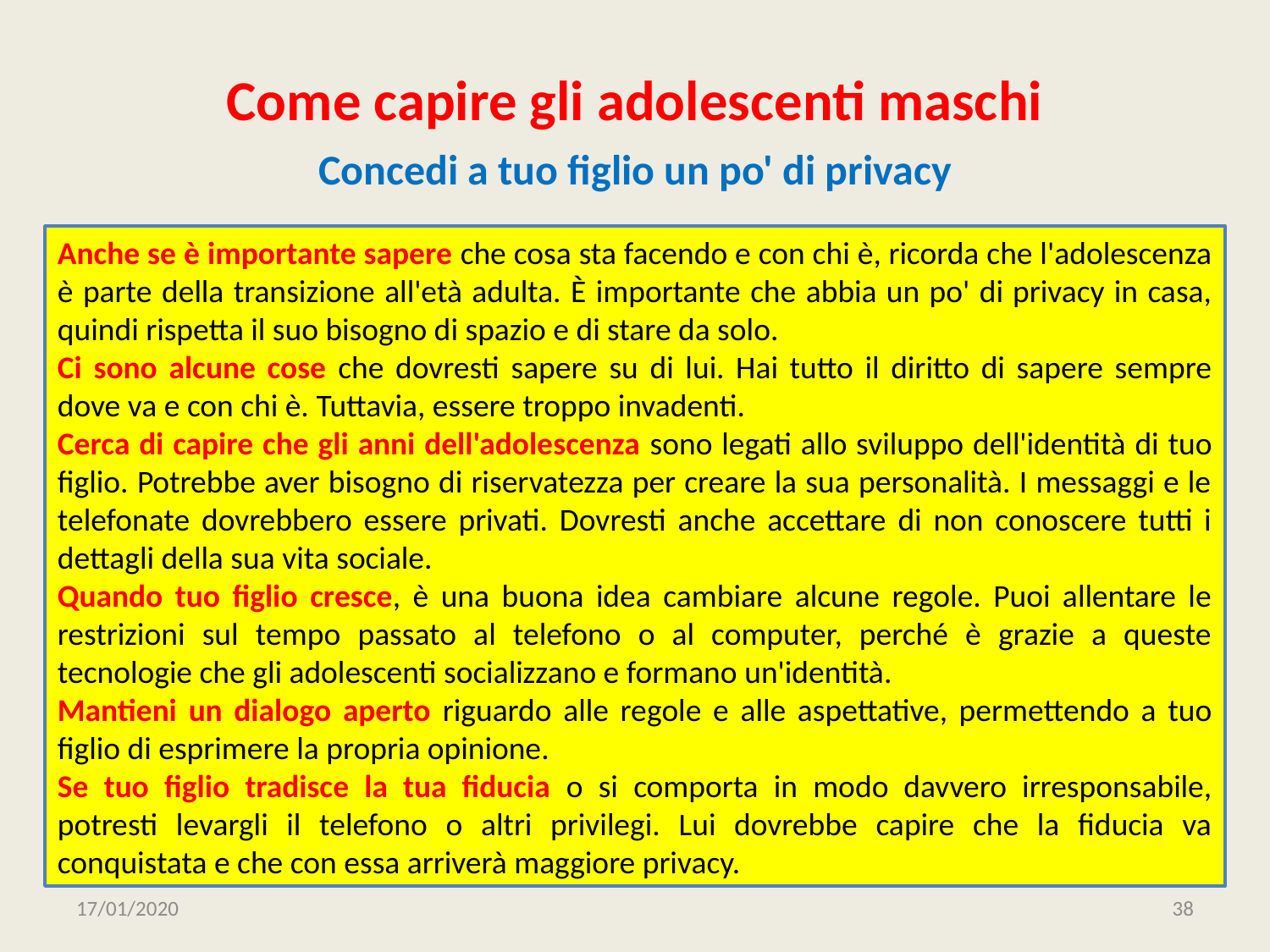

# Come capire gli adolescenti maschi
Concedi a tuo figlio un po' di privacy
Anche se è importante sapere che cosa sta facendo e con chi è, ricorda che l'adolescenza è parte della transizione all'età adulta. È importante che abbia un po' di privacy in casa, quindi rispetta il suo bisogno di spazio e di stare da solo.
Ci sono alcune cose che dovresti sapere su di lui. Hai tutto il diritto di sapere sempre dove va e con chi è. Tuttavia, essere troppo invadenti.
Cerca di capire che gli anni dell'adolescenza sono legati allo sviluppo dell'identità di tuo figlio. Potrebbe aver bisogno di riservatezza per creare la sua personalità. I messaggi e le telefonate dovrebbero essere privati. Dovresti anche accettare di non conoscere tutti i dettagli della sua vita sociale.
Quando tuo figlio cresce, è una buona idea cambiare alcune regole. Puoi allentare le restrizioni sul tempo passato al telefono o al computer, perché è grazie a queste tecnologie che gli adolescenti socializzano e formano un'identità.
Mantieni un dialogo aperto riguardo alle regole e alle aspettative, permettendo a tuo figlio di esprimere la propria opinione.
Se tuo figlio tradisce la tua fiducia o si comporta in modo davvero irresponsabile, potresti levargli il telefono o altri privilegi. Lui dovrebbe capire che la fiducia va conquistata e che con essa arriverà maggiore privacy.
17/01/2020
38